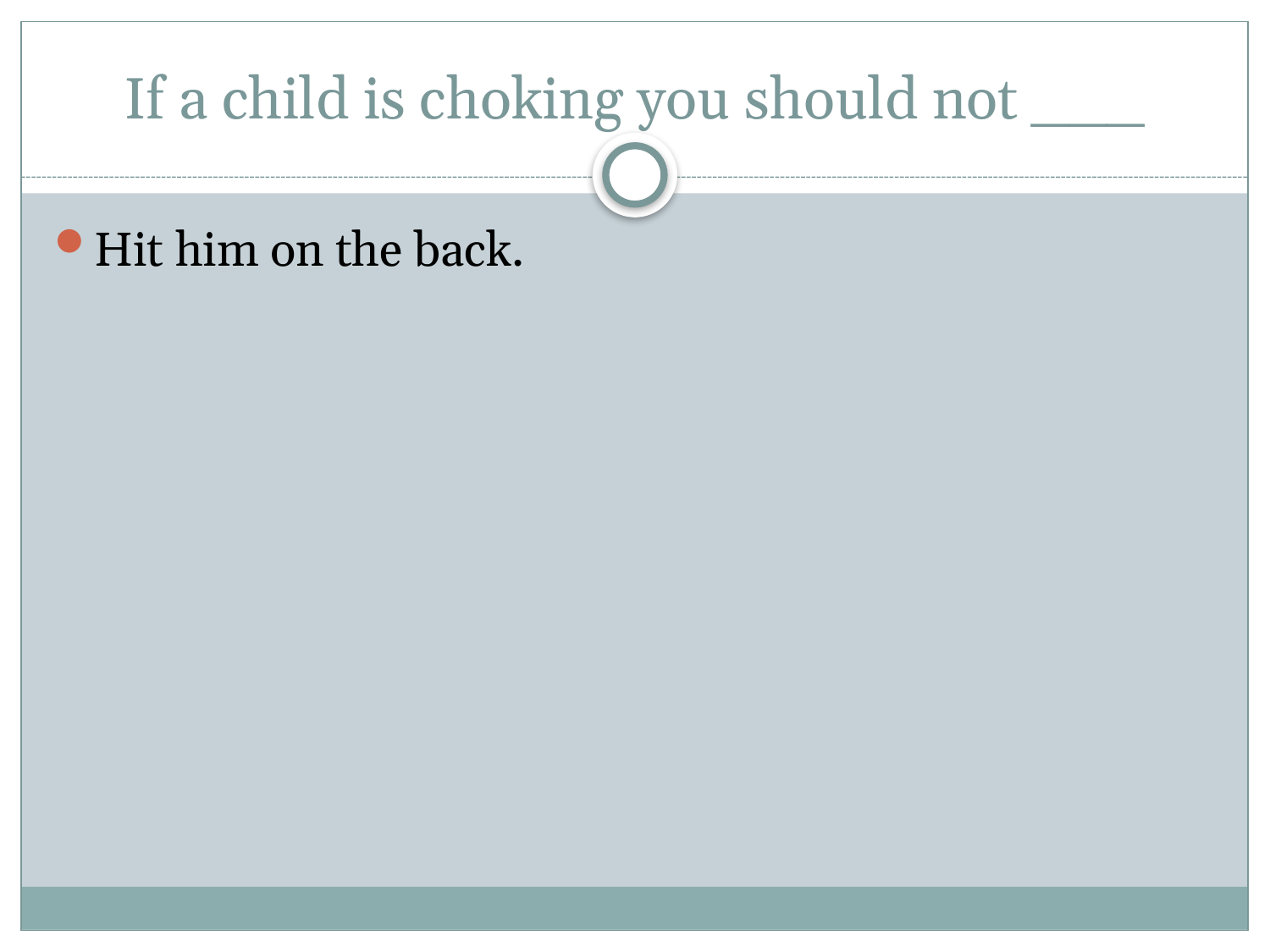

# If a child is choking you should not ___
Hit him on the back.